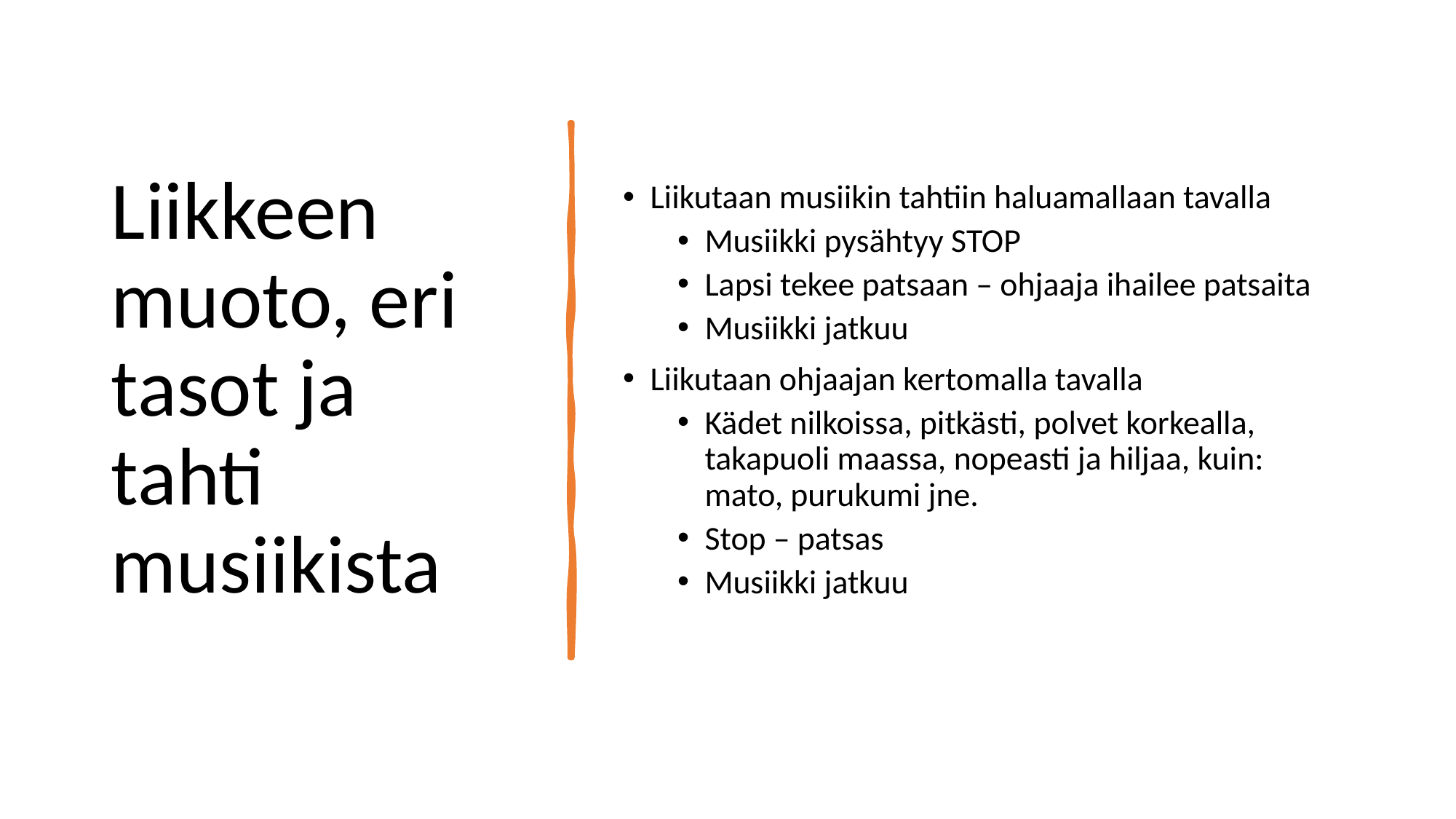

# Liikkeen muoto, eri tasot ja tahti musiikista
Liikutaan musiikin tahtiin haluamallaan tavalla
Musiikki pysähtyy STOP
Lapsi tekee patsaan – ohjaaja ihailee patsaita
Musiikki jatkuu
Liikutaan ohjaajan kertomalla tavalla
Kädet nilkoissa, pitkästi, polvet korkealla, takapuoli maassa, nopeasti ja hiljaa, kuin: mato, purukumi jne.
Stop – patsas
Musiikki jatkuu